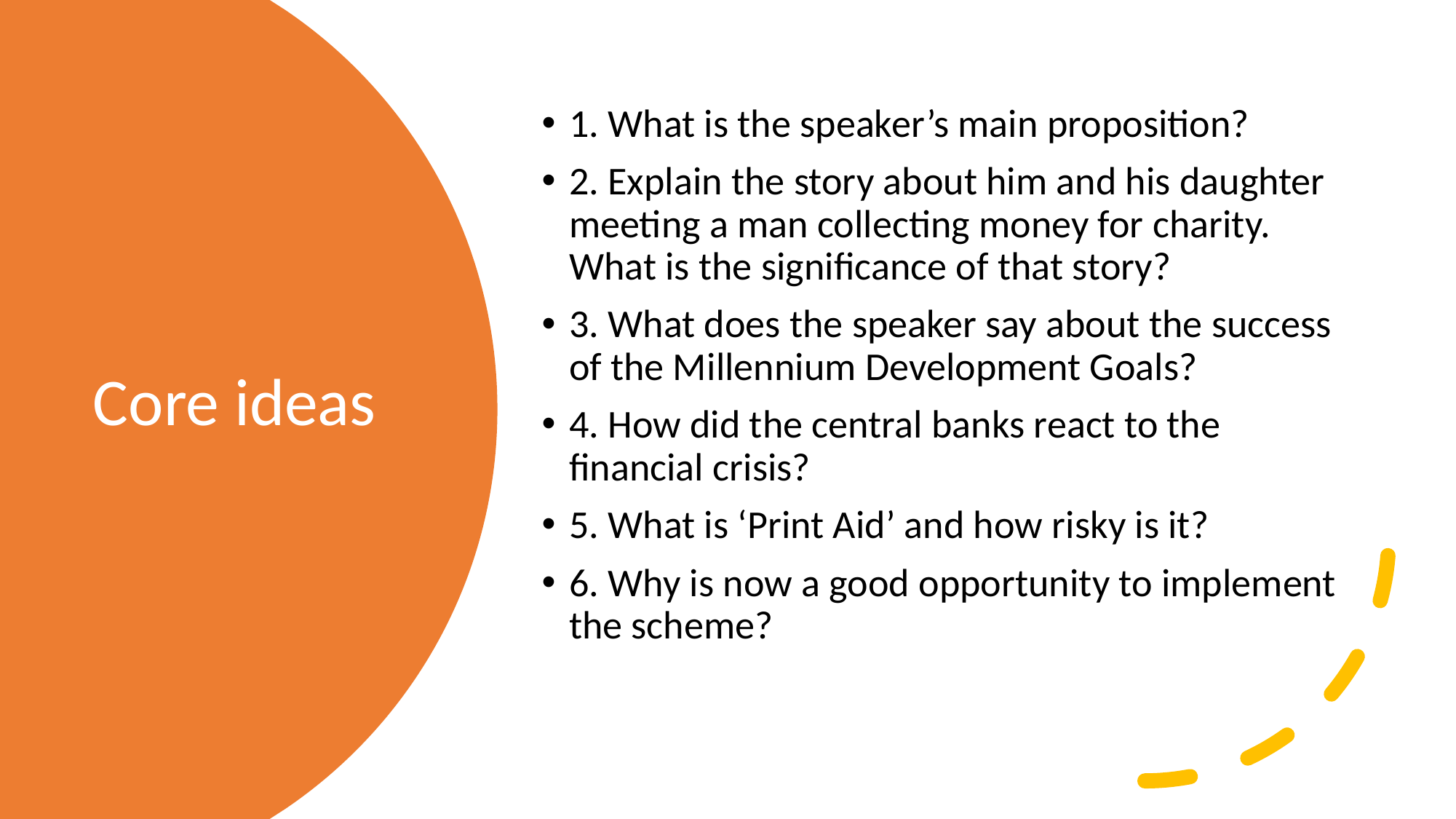

1. What is the speaker’s main proposition?
2. Explain the story about him and his daughter meeting a man collecting money for charity. What is the significance of that story?
3. What does the speaker say about the success of the Millennium Development Goals?
4. How did the central banks react to the financial crisis?
5. What is ‘Print Aid’ and how risky is it?
6. Why is now a good opportunity to implement the scheme?

# Core ideas